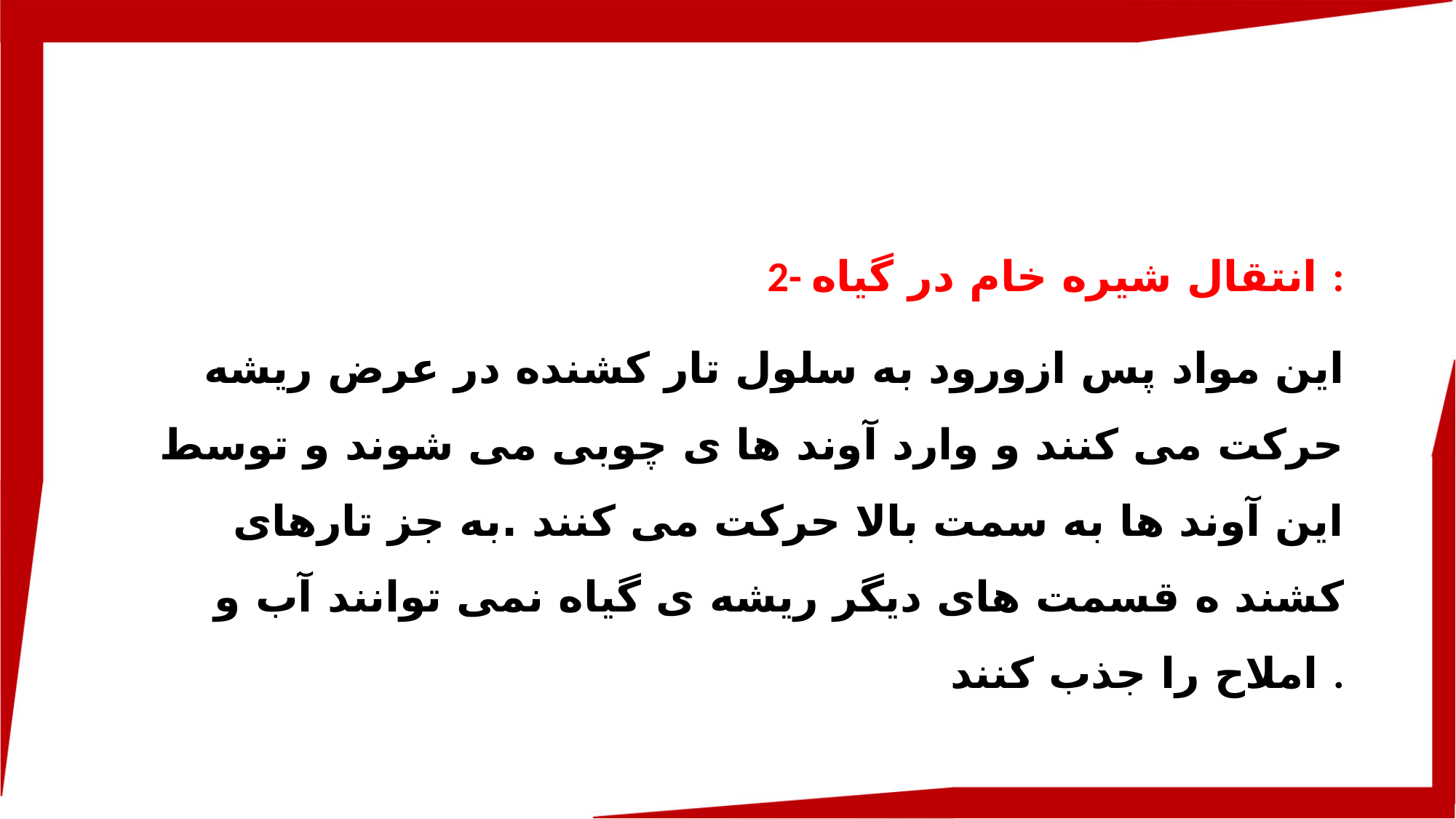

2- انتقال شیره خام در گیاه :
 این مواد پس ازورود به سلول تار کشنده در عرض ریشه حرکت می کنند و وارد آوند ها ی چوبی می شوند و توسط این آوند ها به سمت بالا حرکت می کنند .به جز تارهای کشند ه قسمت های دیگر ریشه ی گیاه نمی توانند آب و املاح را جذب کنند .